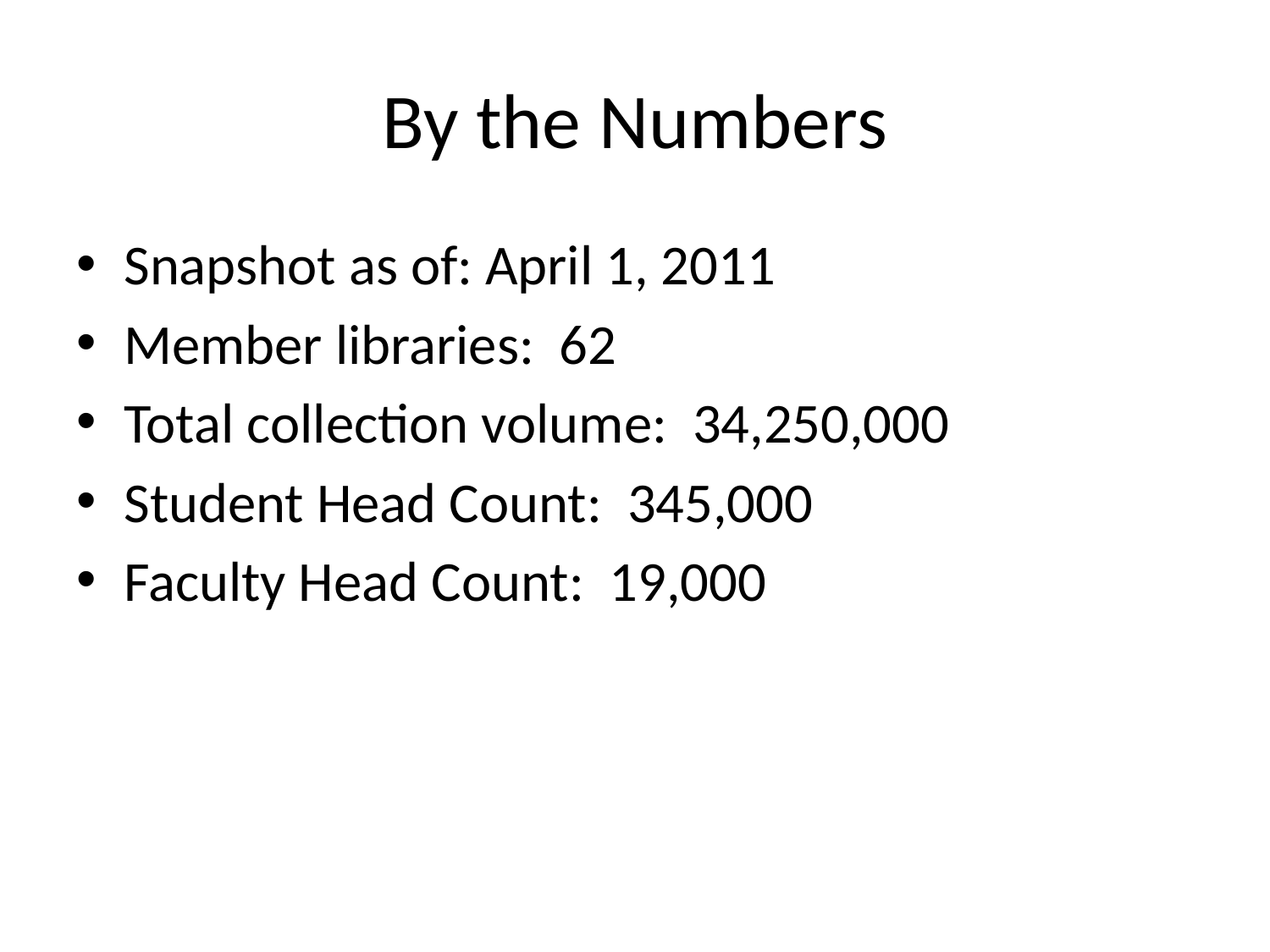

# By the Numbers
Snapshot as of: April 1, 2011
Member libraries:  62
Total collection volume:  34,250,000
Student Head Count:  345,000
Faculty Head Count:  19,000